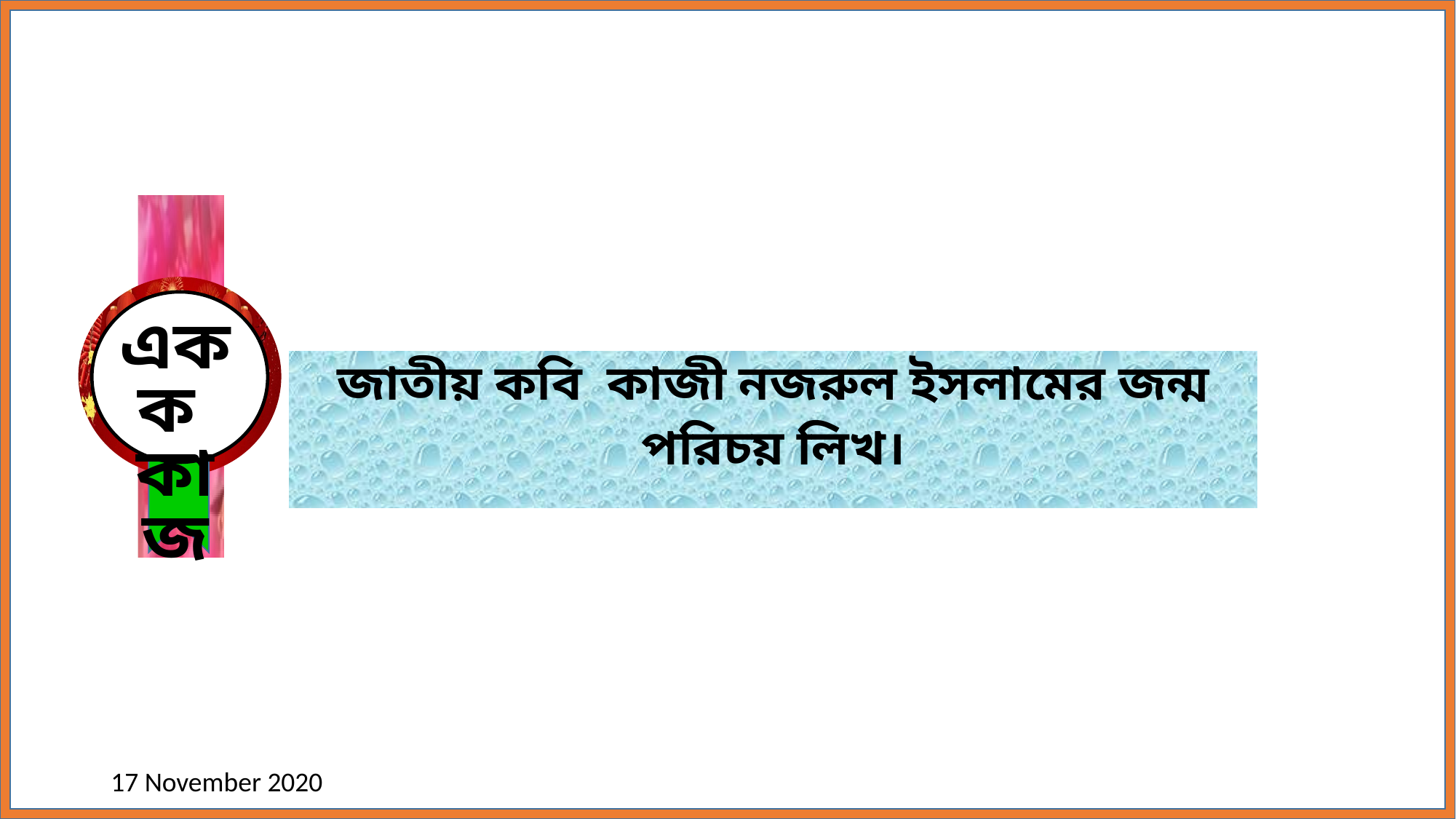

একক
কাজ
| জাতীয় কবি কাজী নজরুল ইসলামের জন্ম পরিচয় লিখ। |
| --- |
17 November 2020